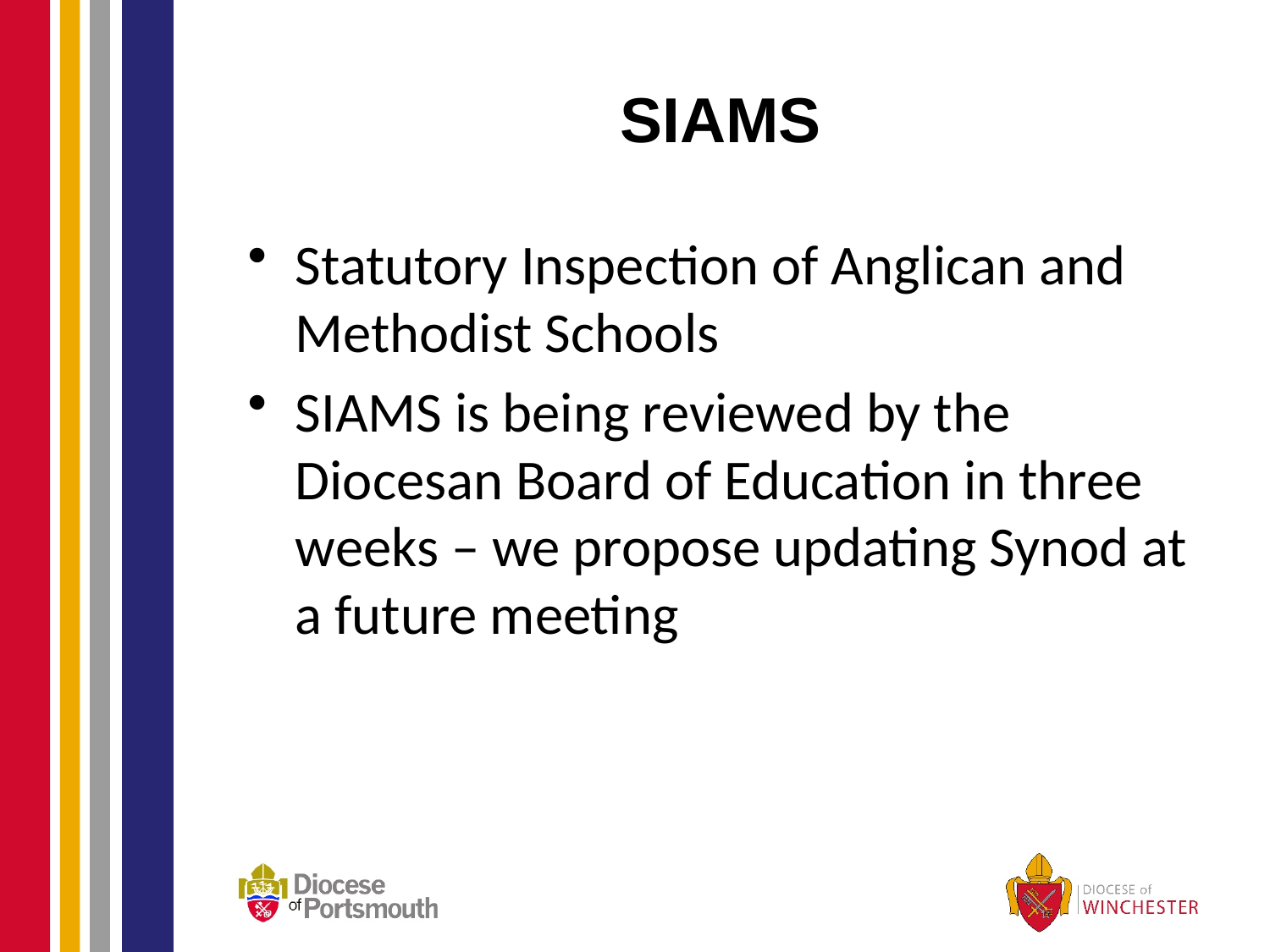

# SIAMS
Statutory Inspection of Anglican and Methodist Schools
SIAMS is being reviewed by the Diocesan Board of Education in three weeks – we propose updating Synod at a future meeting